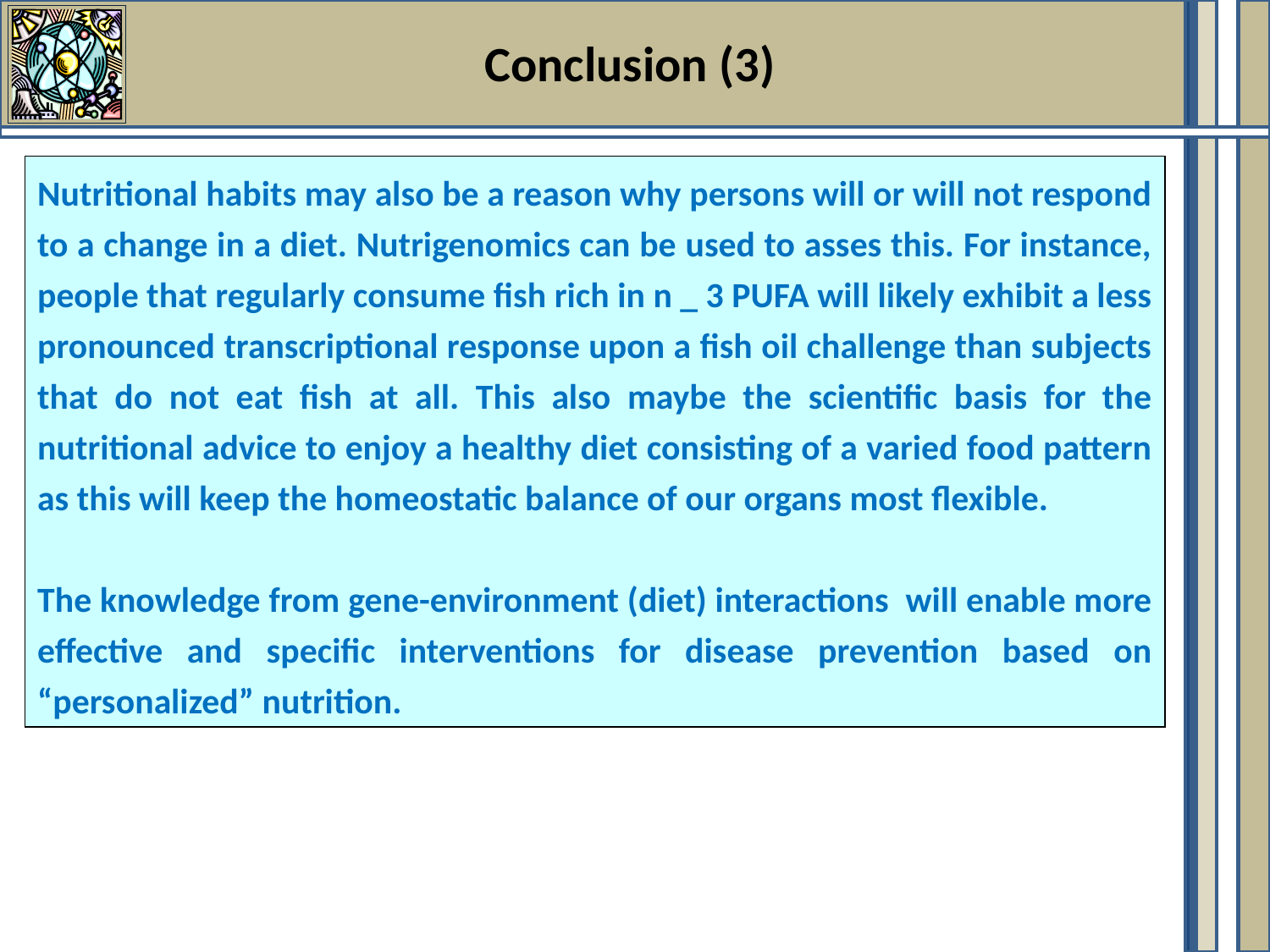

Conclusion (3)
Nutritional habits may also be a reason why persons will or will not respond to a change in a diet. Nutrigenomics can be used to asses this. For instance, people that regularly consume fish rich in n _ 3 PUFA will likely exhibit a less pronounced transcriptional response upon a fish oil challenge than subjects that do not eat fish at all. This also maybe the scientific basis for the nutritional advice to enjoy a healthy diet consisting of a varied food pattern as this will keep the homeostatic balance of our organs most flexible.

The knowledge from gene-environment (diet) interactions  will enable more effective and specific interventions for disease prevention based on “personalized” nutrition.